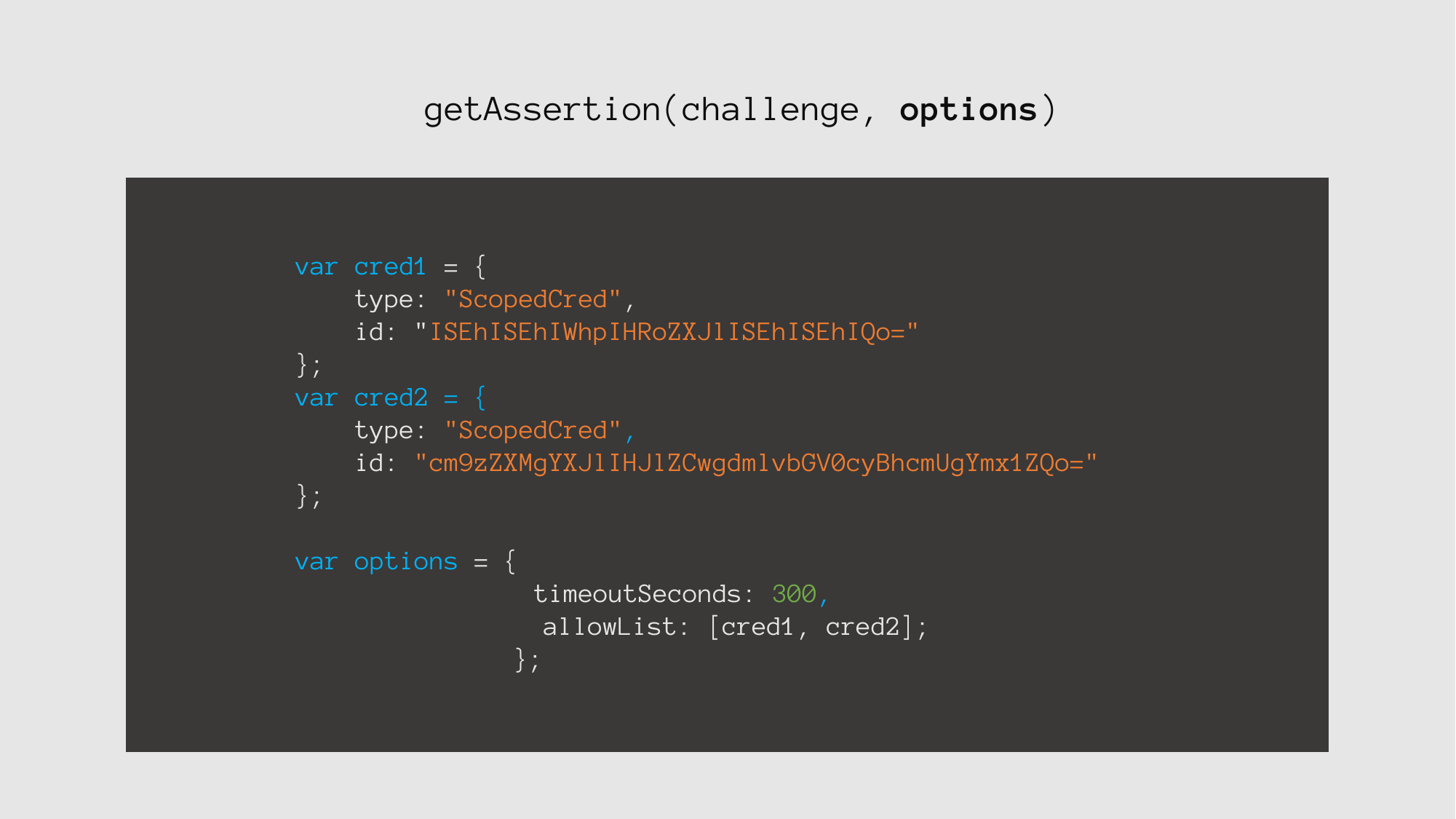

getAssertion(challenge, options)

var cred1 = {
    type: "ScopedCred",
    id: "ISEhISEhIWhpIHRoZXJlISEhISEhIQo="
};
var cred2 = {
    type: "ScopedCred",
    id: "cm9zZXMgYXJlIHJlZCwgdmlvbGV0cyBhcmUgYmx1ZQo="
};

var options = {
                timeoutSeconds: 300,
		  allowList: [cred1, cred2];
		};